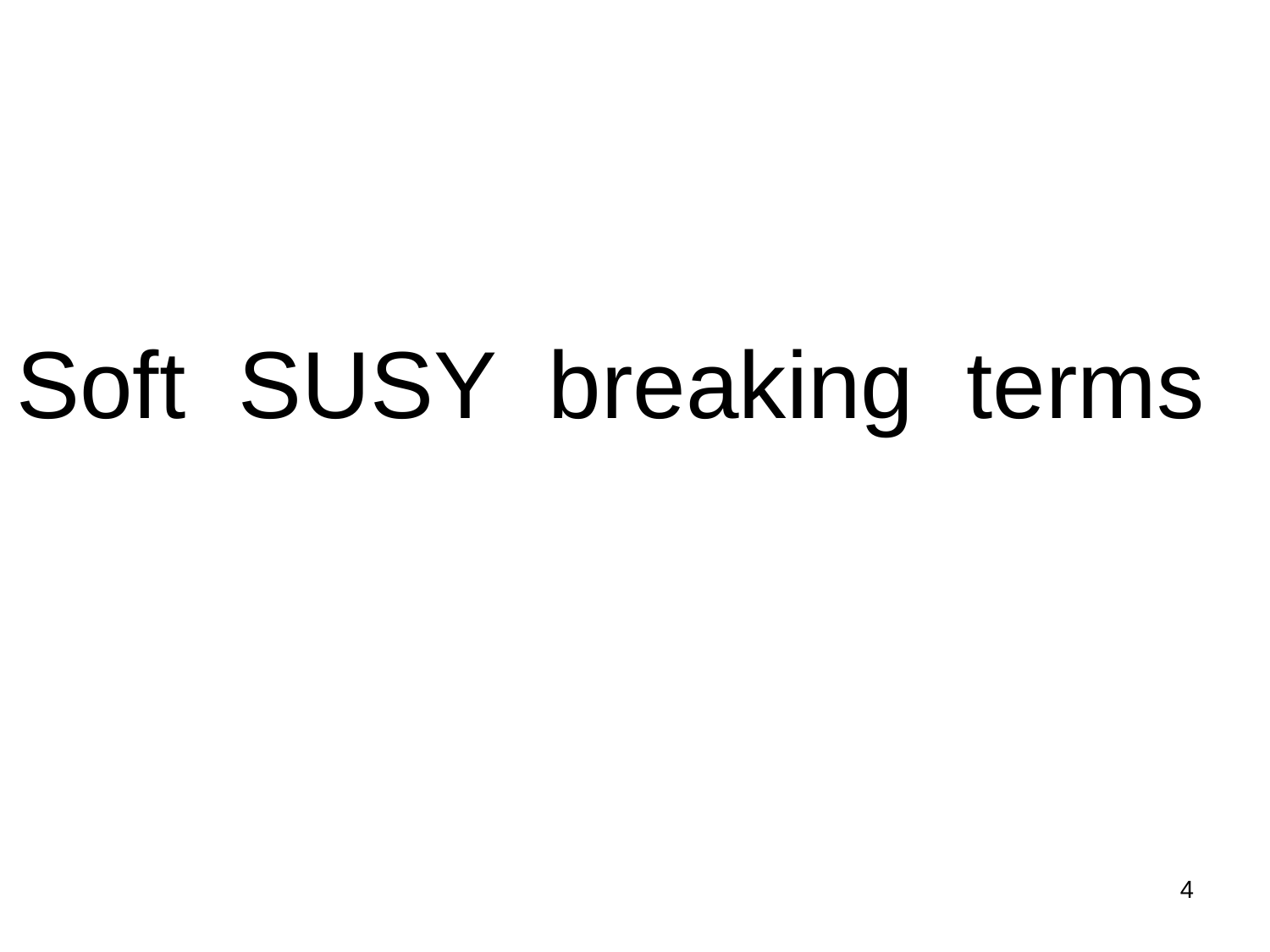

Soft  SUSY  breaking  terms
Title of talk
4